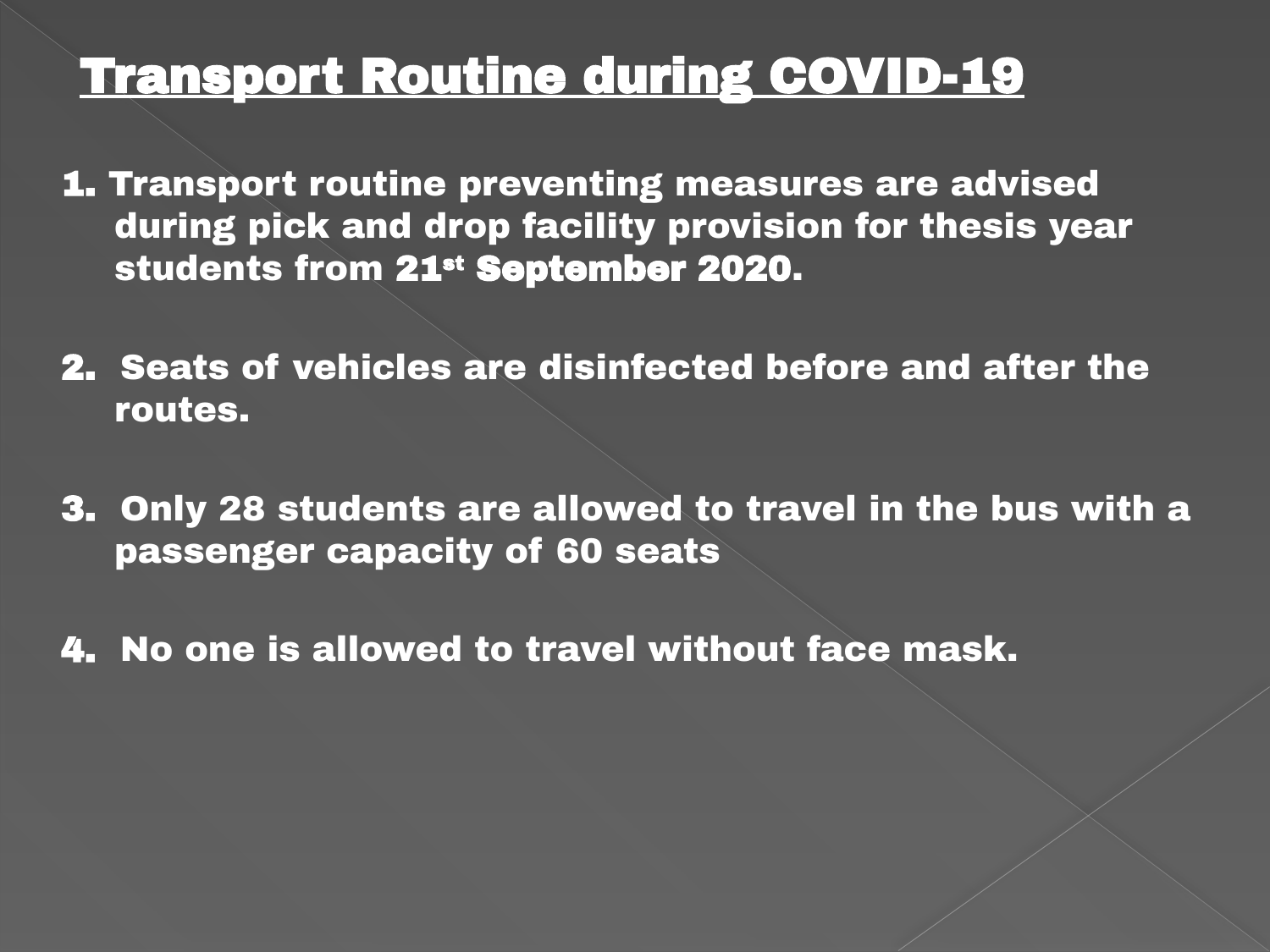

Transport Routine during COVID-19

1. Transport routine preventing measures are advised during pick and drop facility provision for thesis year students from 21st September 2020.

2.  Seats of vehicles are disinfected before and after the routes.

3.  Only 28 students are allowed to travel in the bus with a passenger capacity of 60 seats

4.  No one is allowed to travel without face mask.